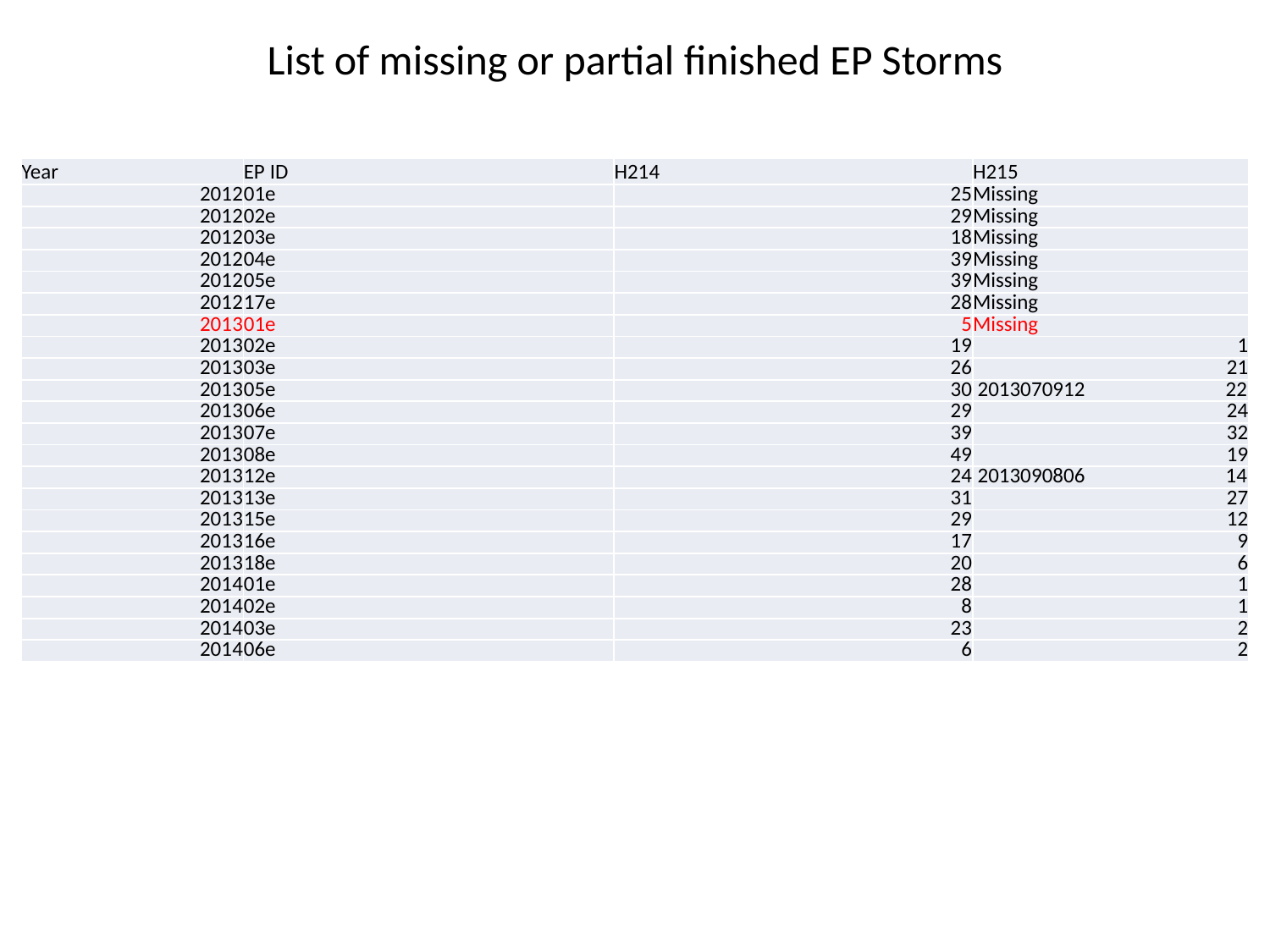

List of missing or partial finished EP Storms
| Year | EP ID | H214 | H215 |
| --- | --- | --- | --- |
| 2012 | 01e | 25 | Missing |
| 2012 | 02e | 29 | Missing |
| 2012 | 03e | 18 | Missing |
| 2012 | 04e | 39 | Missing |
| 2012 | 05e | 39 | Missing |
| 2012 | 17e | 28 | Missing |
| 2013 | 01e | 5 | Missing |
| 2013 | 02e | 19 | 1 |
| 2013 | 03e | 26 | 21 |
| 2013 | 05e | 30 | 2013070912 22 |
| 2013 | 06e | 29 | 24 |
| 2013 | 07e | 39 | 32 |
| 2013 | 08e | 49 | 19 |
| 2013 | 12e | 24 | 2013090806 14 |
| 2013 | 13e | 31 | 27 |
| 2013 | 15e | 29 | 12 |
| 2013 | 16e | 17 | 9 |
| 2013 | 18e | 20 | 6 |
| 2014 | 01e | 28 | 1 |
| 2014 | 02e | 8 | 1 |
| 2014 | 03e | 23 | 2 |
| 2014 | 06e | 6 | 2 |